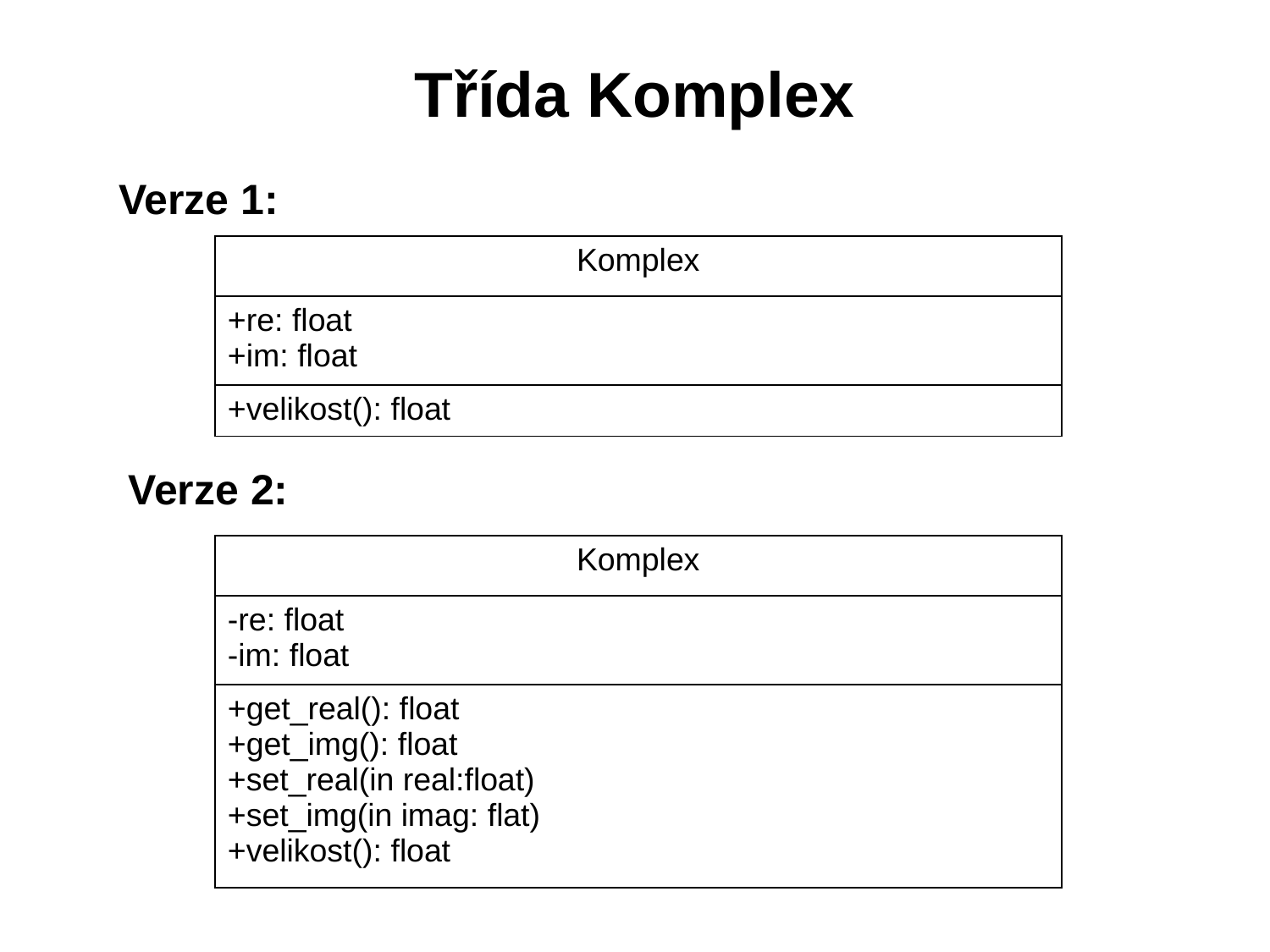

# Třída Komplex
Verze 1:
| Komplex |
| --- |
| +re: float +im: float |
| +velikost(): float |
Verze 2:
| Komplex |
| --- |
| -re: float -im: float |
| +get\_real(): float +get\_img(): float +set\_real(in real:float) +set\_img(in imag: flat) +velikost(): float |